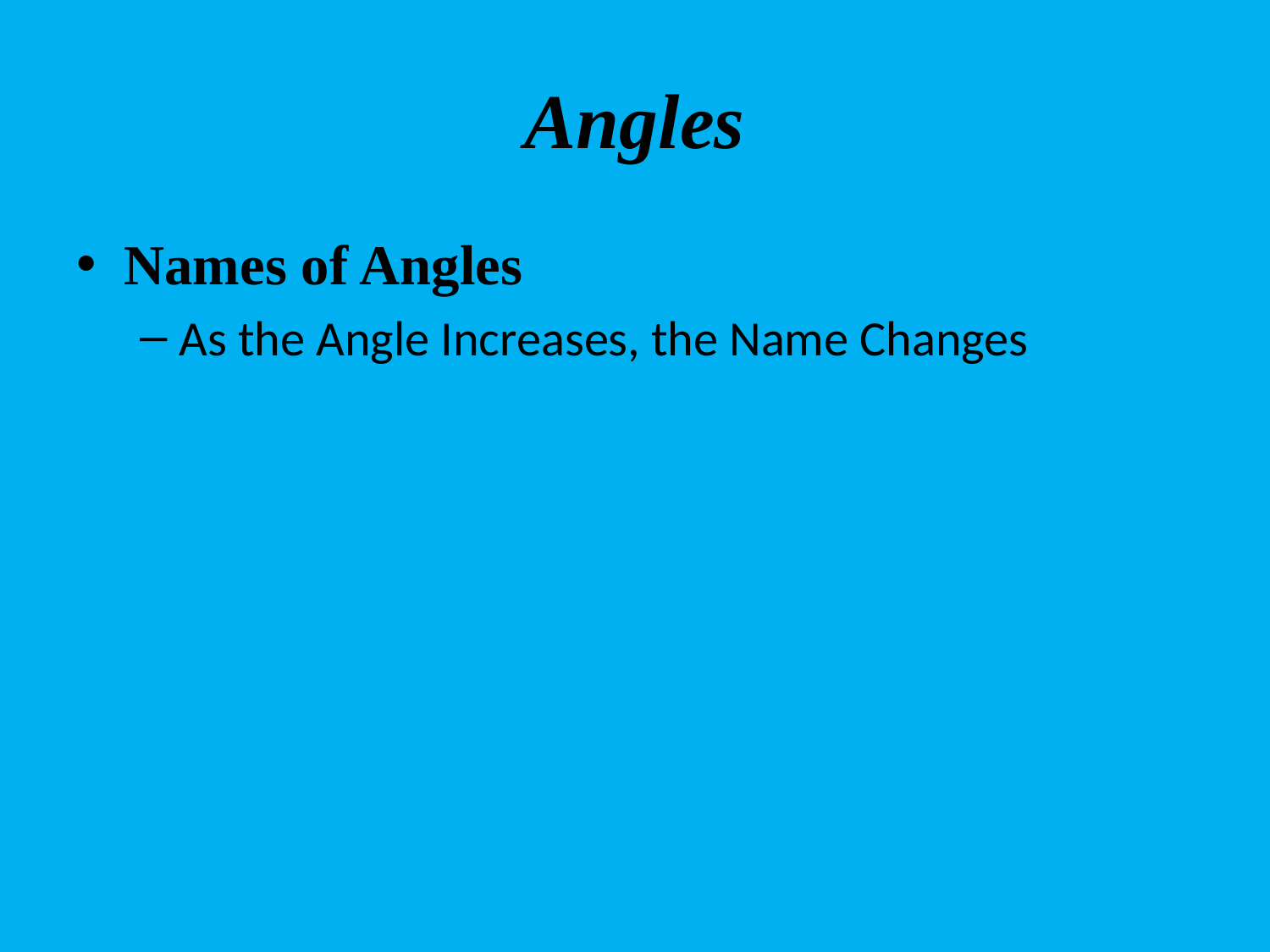

# Angles
Names of Angles
As the Angle Increases, the Name Changes